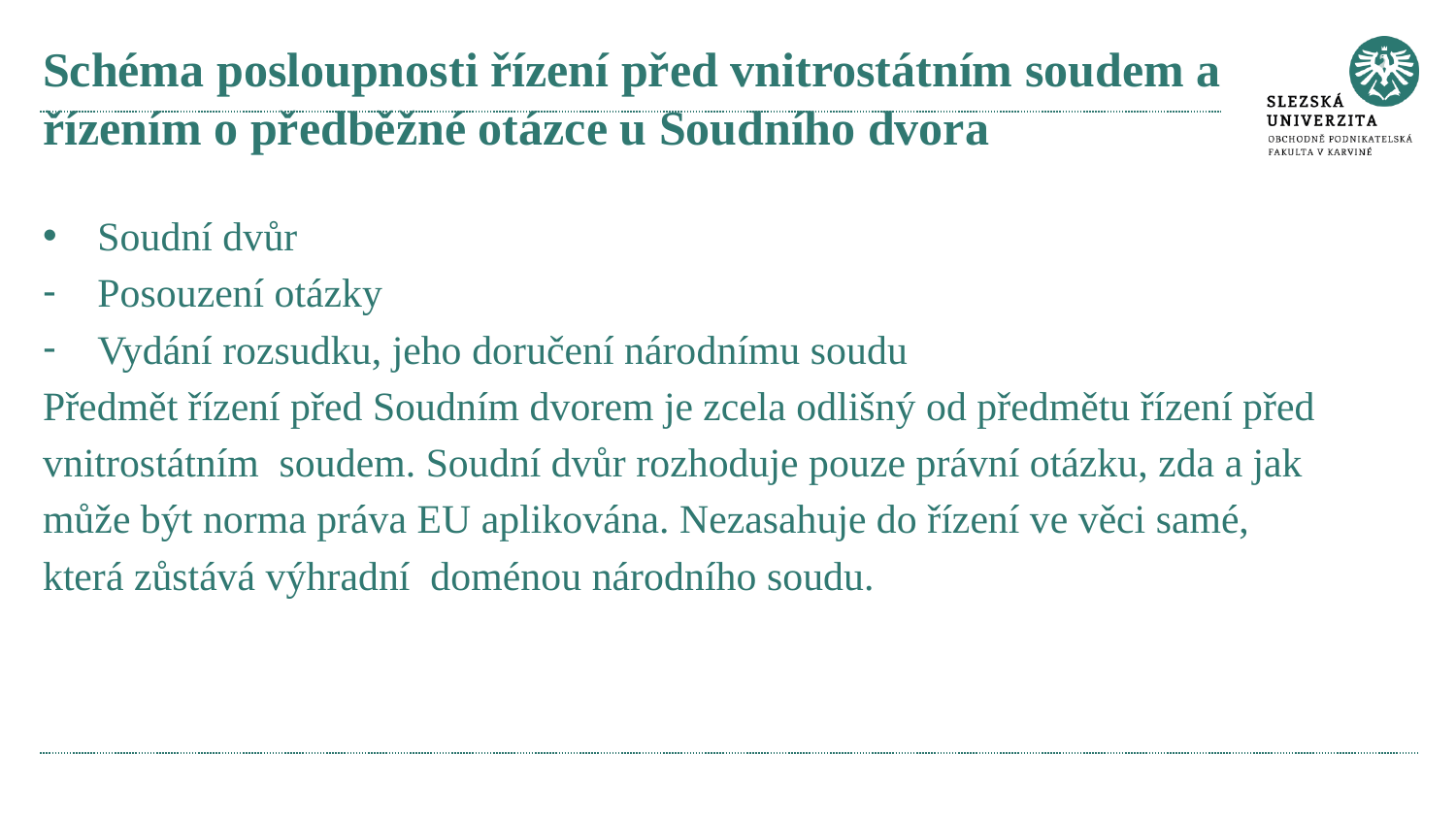

# Schéma posloupnosti řízení před vnitrostátním soudem a řízením o předběžné otázce u Soudního dvora
Soudní dvůr
Posouzení otázky
Vydání rozsudku, jeho doručení národnímu soudu
Předmět řízení před Soudním dvorem je zcela odlišný od předmětu řízení před
vnitrostátním  soudem. Soudní dvůr rozhoduje pouze právní otázku, zda a jak
může být norma práva EU aplikována. Nezasahuje do řízení ve věci samé,
která zůstává výhradní  doménou národního soudu.